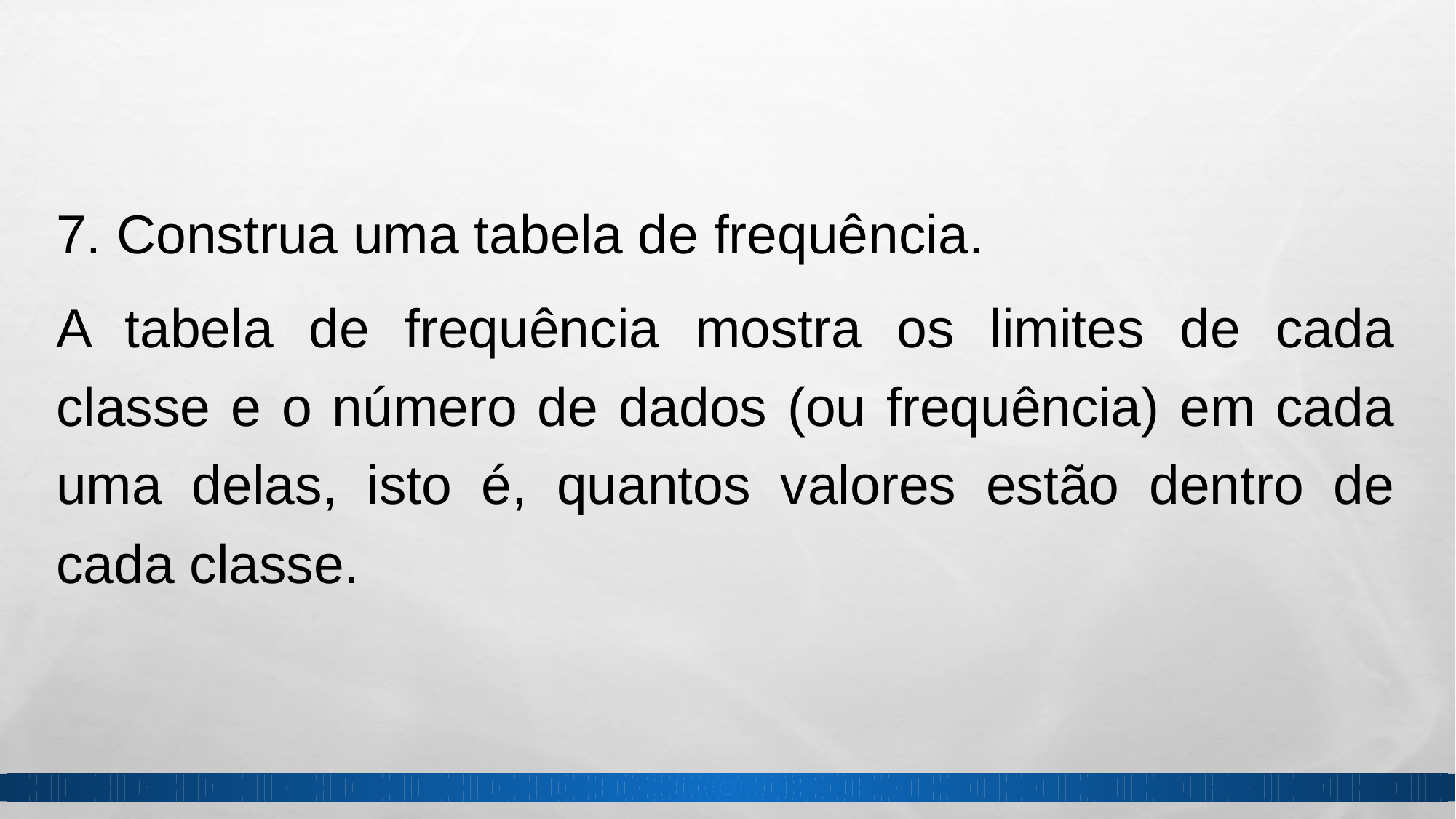

7. Construa uma tabela de frequência.
A tabela de frequência mostra os limites de cada classe e o número de dados (ou frequência) em cada uma delas, isto é, quantos valores estão dentro de cada classe.